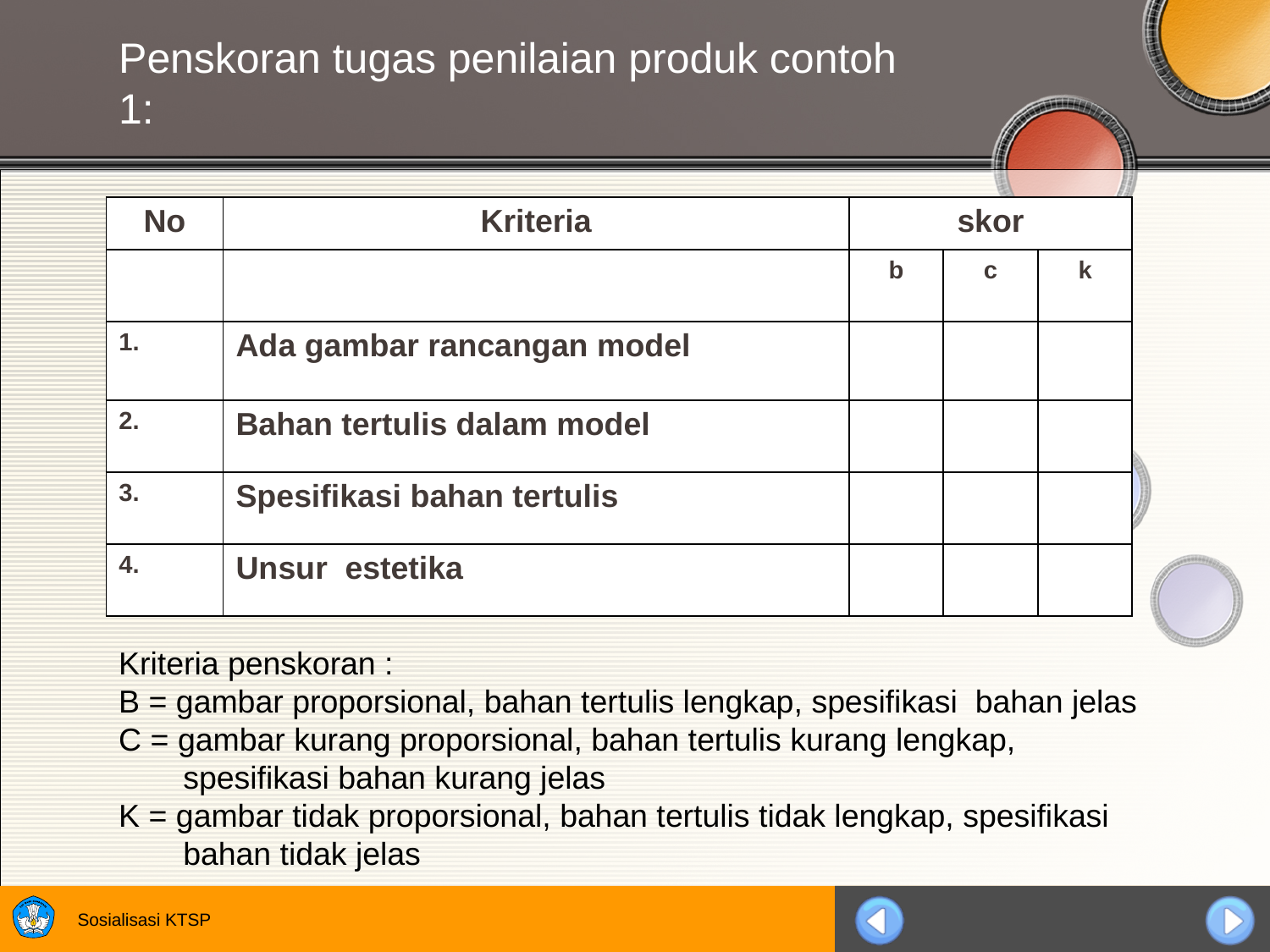

Penskoran tugas penilaian produk contoh 1:
| No | Kriteria | skor |  |  |
| --- | --- | --- | --- | --- |
|  |  | b | c | k |
| 1. | Ada gambar rancangan model |  |  |  |
| 2. | Bahan tertulis dalam model |  |  |  |
| 3. | Spesifikasi bahan tertulis |  |  |  |
| 4. | Unsur estetika |  |  |  |
Kriteria penskoran :
B = gambar proporsional, bahan tertulis lengkap, spesifikasi  bahan jelas
C = gambar kurang proporsional, bahan tertulis kurang lengkap, spesifikasi bahan kurang jelas
K = gambar tidak proporsional, bahan tertulis tidak lengkap, spesifikasi    bahan tidak jelas